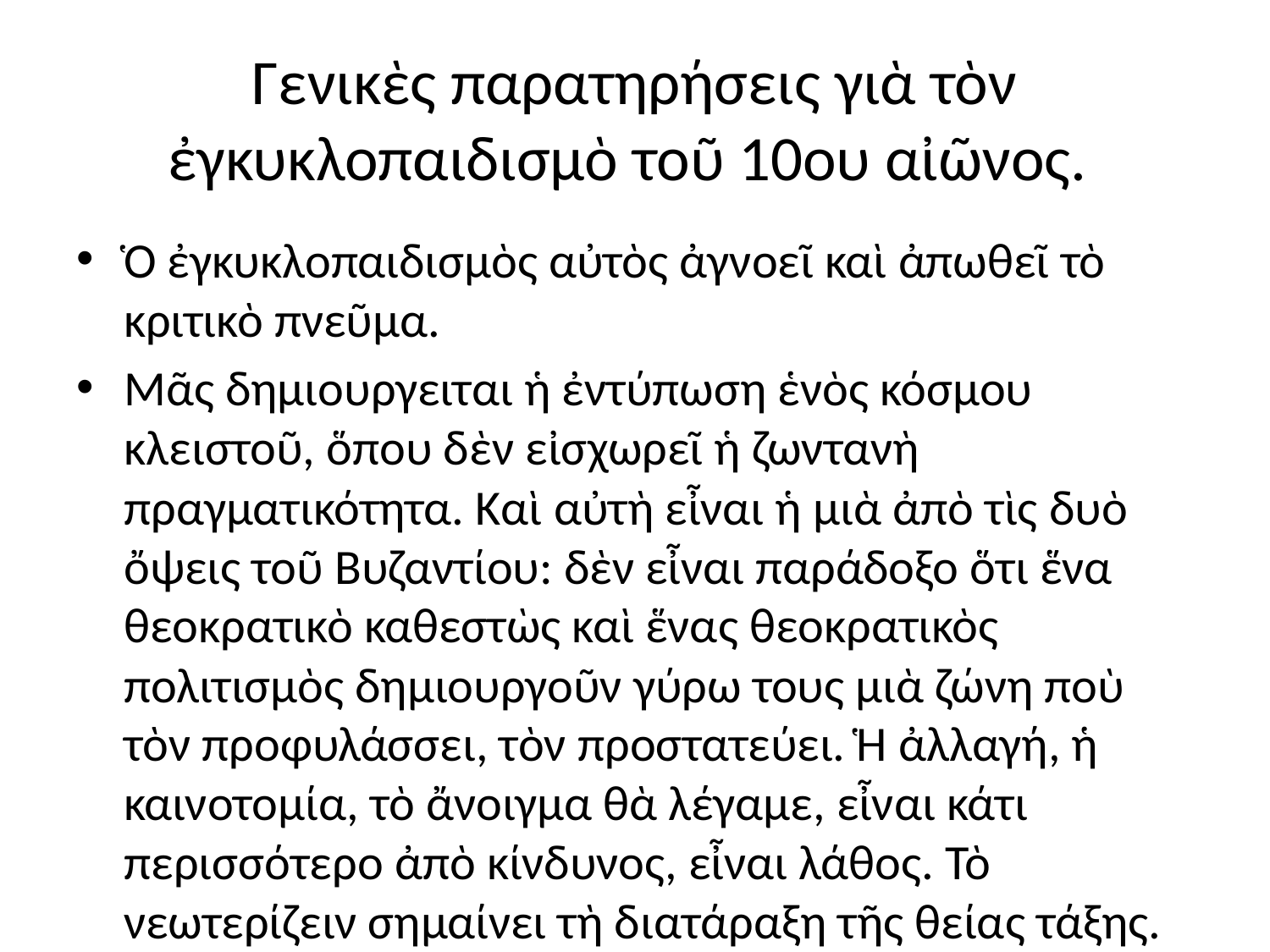

# Γενικὲς παρατηρήσεις γιὰ τὸν ἐγκυκλοπαιδισμὸ τοῦ 10ου αἰῶνος.
Ὁ ἐγκυκλοπαιδισμὸς αὐτὸς ἀγνοεῖ καὶ ἀπωθεῖ τὸ κριτικὸ πνεῦμα.
Μᾶς δημιουργειται ἡ ἐντύπωση ἑνὸς κόσμου κλειστοῦ, ὅπου δὲν εἰσχωρεῖ ἡ ζωντανὴ πραγματικότητα. Καὶ αὐτὴ εἶναι ἡ μιὰ ἀπὸ τὶς δυὸ ὄψεις τοῦ Βυζαντίου: δὲν εἶναι παράδοξο ὅτι ἕνα θεοκρατικὸ καθεστὼς καὶ ἕνας θεοκρατικὸς πολιτισμὸς δημιουργοῦν γύρω τους μιὰ ζώνη ποὺ τὸν προφυλάσσει, τὸν προστατεύει. Ἡ ἀλλαγή, ἡ καινοτομία, τὸ ἄνοιγμα θὰ λέγαμε, εἶναι κάτι περισσότερο ἀπὸ κίνδυνος, εἶναι λάθος. Τὸ νεωτερίζειν σημαίνει τὴ διατάραξη τῆς θείας τάξης.